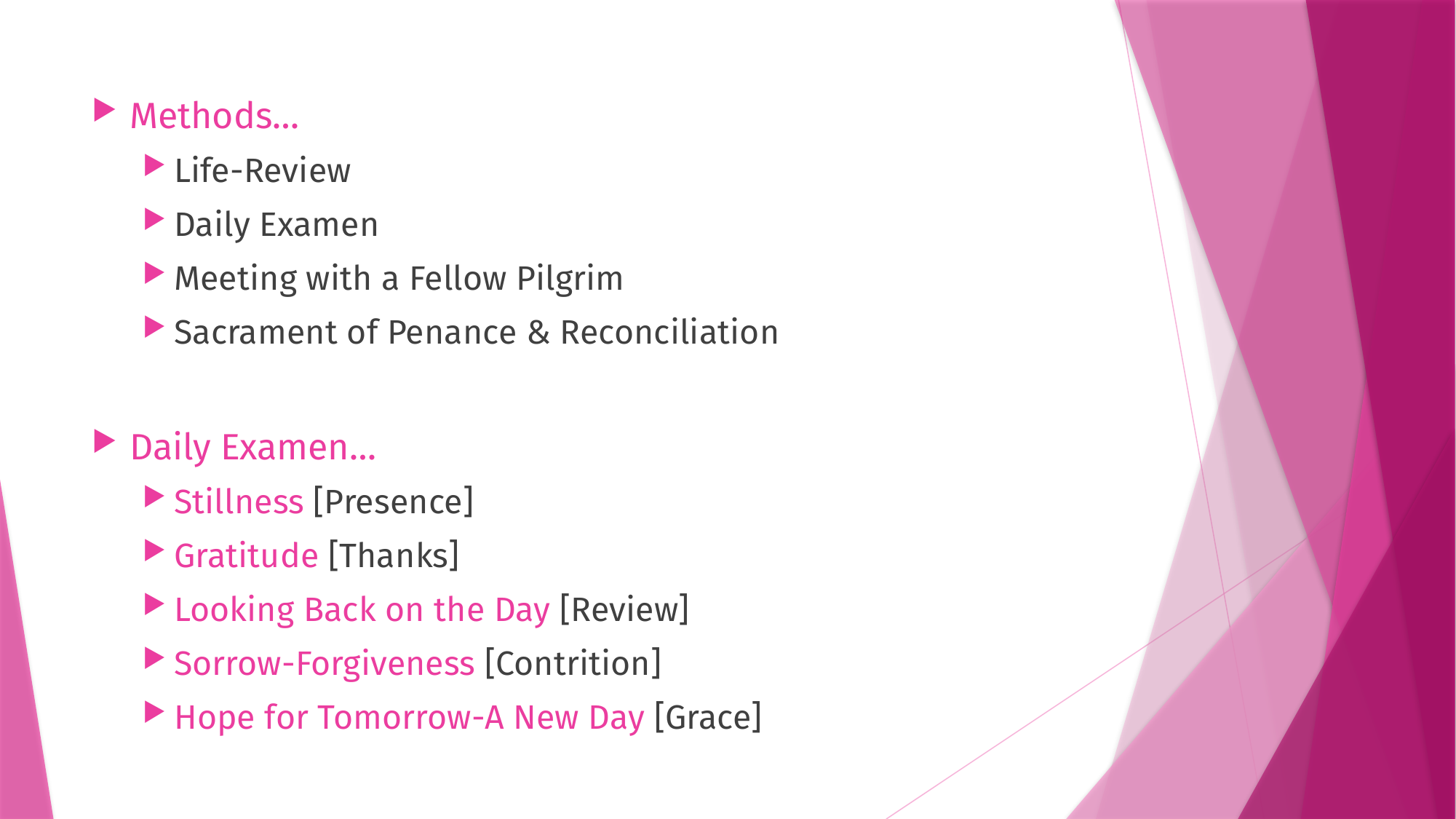

Methods…
Life-Review
Daily Examen
Meeting with a Fellow Pilgrim
Sacrament of Penance & Reconciliation

Daily Examen…
Stillness [Presence]
Gratitude [Thanks]
Looking Back on the Day [Review]
Sorrow-Forgiveness [Contrition]
Hope for Tomorrow-A New Day [Grace]